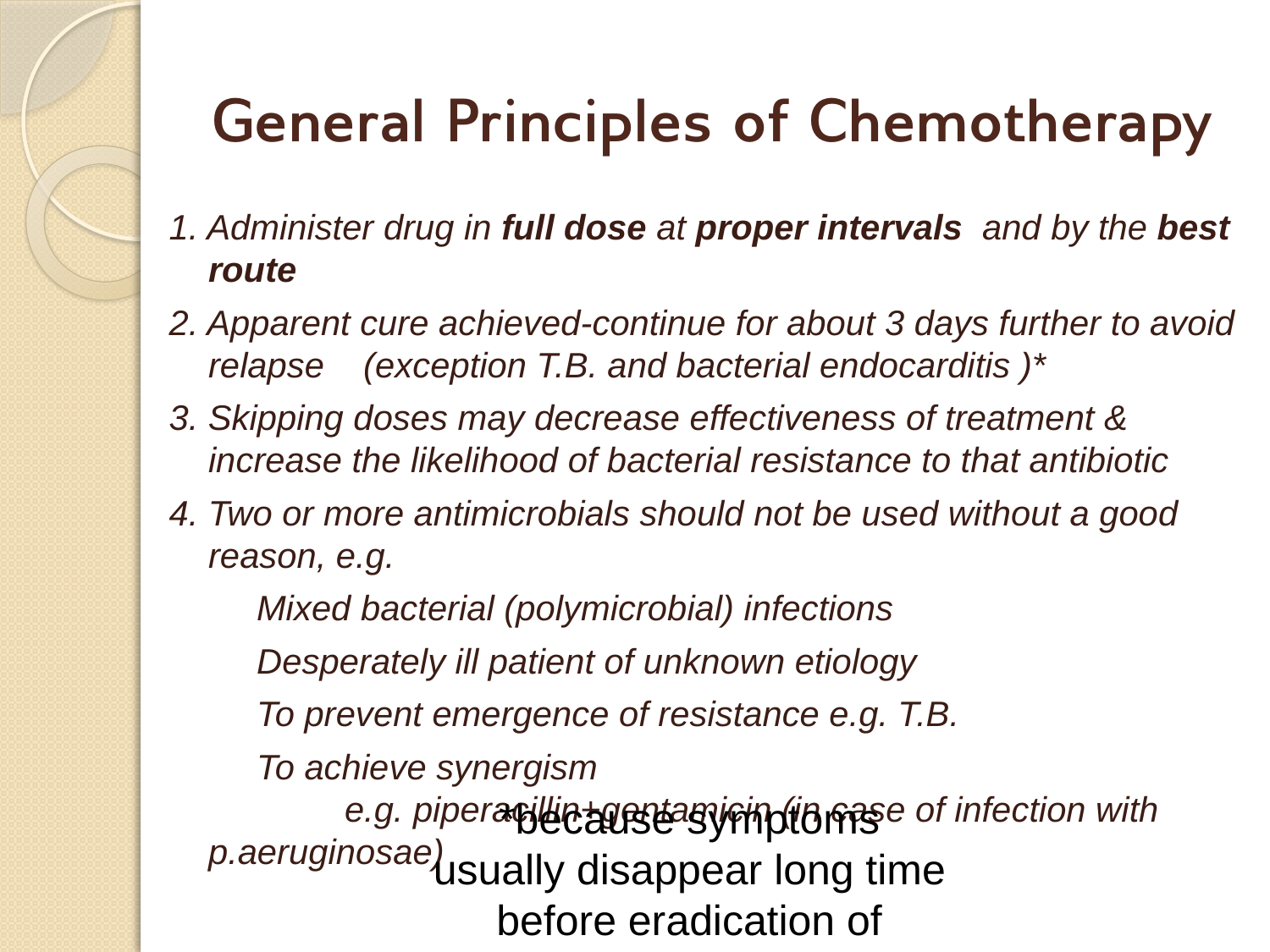

# General Principles of Chemotherapy
1. Administer drug in full dose at proper intervals  and by the best route
2. Apparent cure achieved-continue for about 3 days further to avoid relapse    (exception T.B. and bacterial endocarditis )*
3. Skipping doses may decrease effectiveness of treatment & increase the likelihood of bacterial resistance to that antibiotic
4. Two or more antimicrobials should not be used without a good  reason, e.g.
         Mixed bacterial (polymicrobial) infections
         Desperately ill patient of unknown etiology
         To prevent emergence of resistance e.g. T.B.
         To achieve synergism                                                                                  e.g. piperacillin+gentamicin (in case of infection with p.aeruginosae)

*because symptoms usually disappear long time before eradication of bacteria